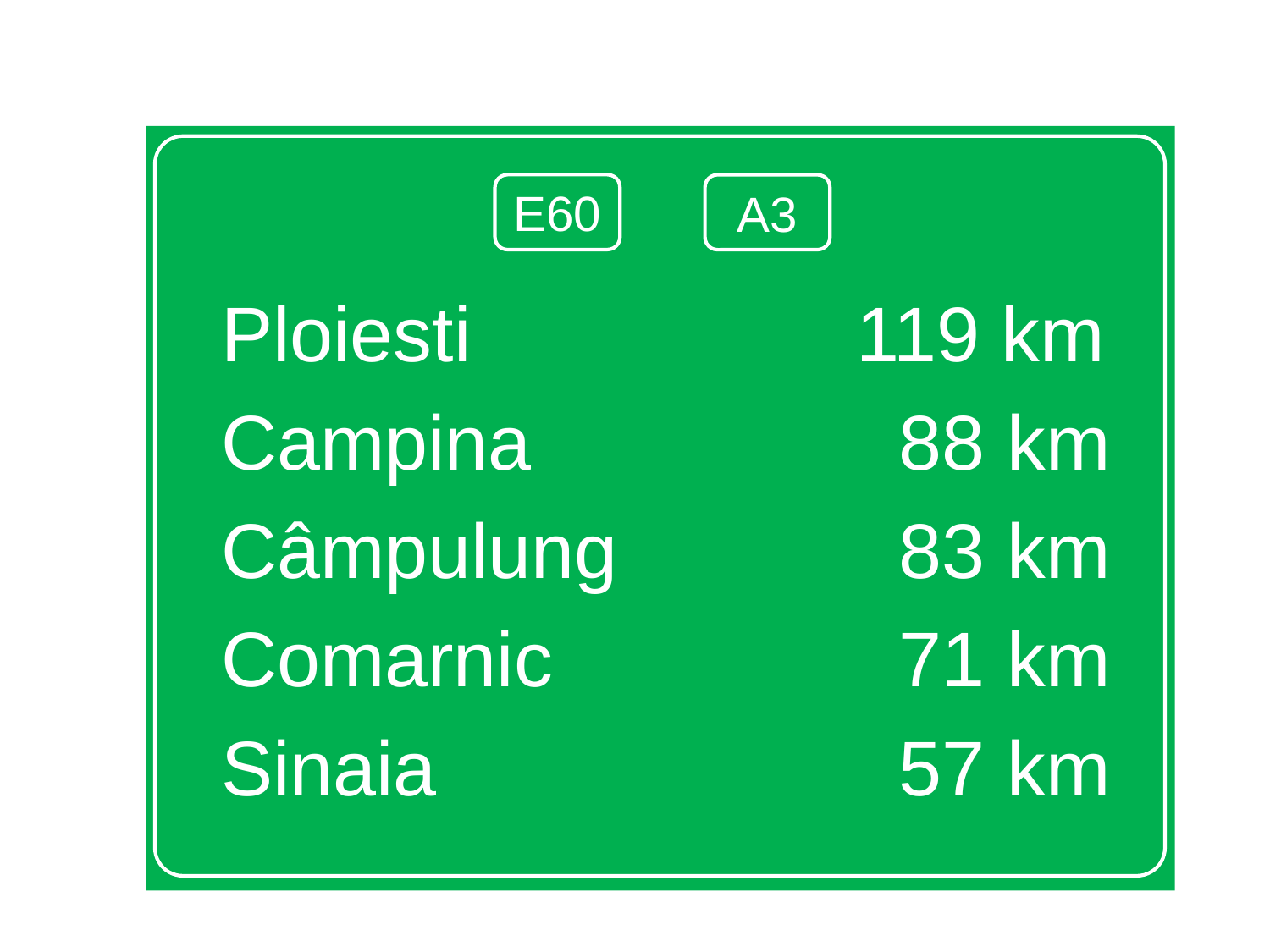

Ploiesti		 	 	119 km
Campina			  88 km
Câmpulung		  83 km
Comarnic			  71 km
Sinaia				  57 km

E60
A3